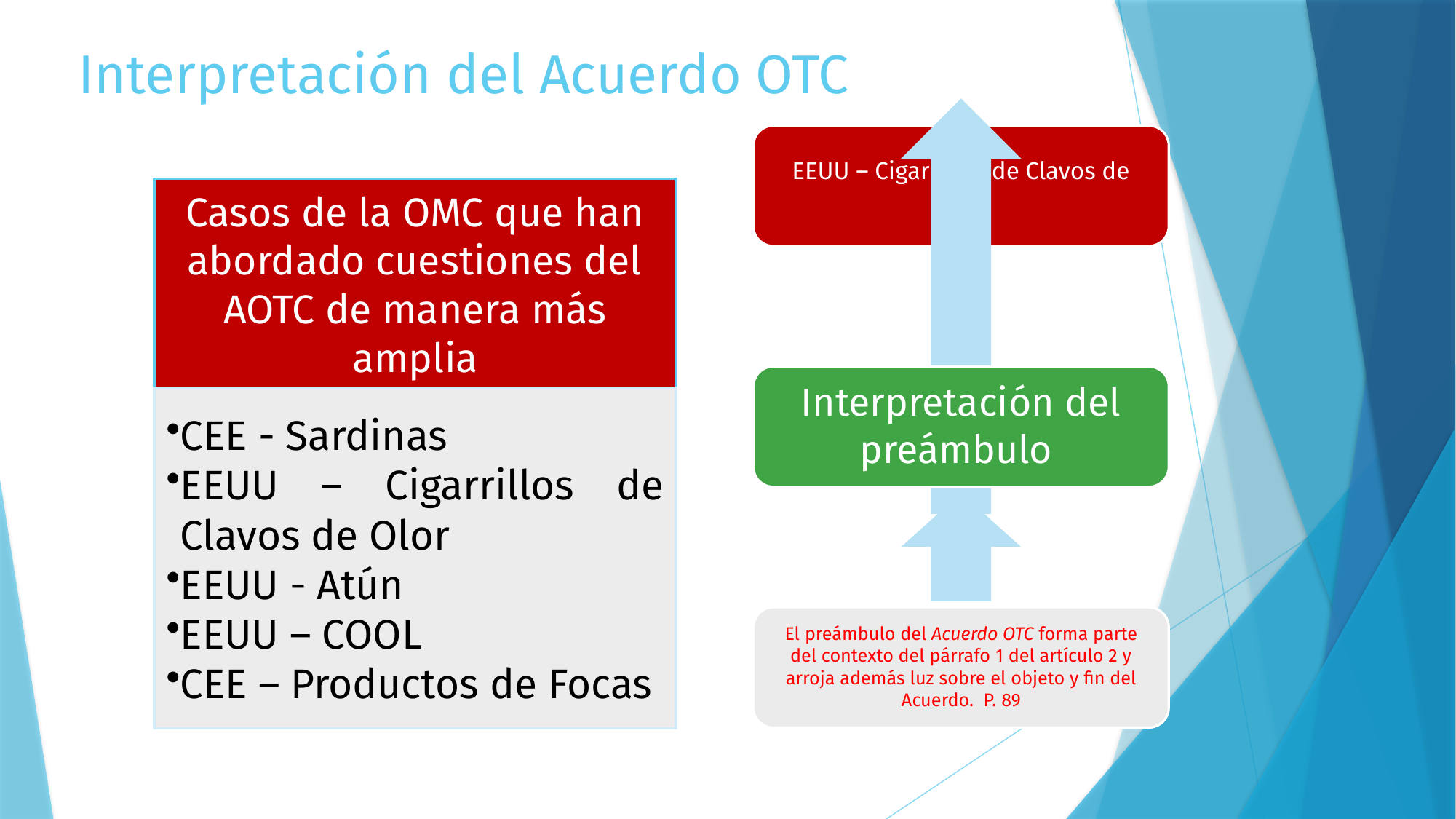

# Interpretación del Acuerdo OTC
EEUU – Cigarrillos de Clavos de Olor
Interpretación del preámbulo
El preámbulo del Acuerdo OTC forma parte del contexto del párrafo 1 del artículo 2 y arroja además luz sobre el objeto y fin del Acuerdo.  P. 89
Casos de la OMC que han abordado cuestiones del AOTC de manera más amplia
CEE - Sardinas
EEUU – Cigarrillos de Clavos de Olor
EEUU - Atún
EEUU – COOL
CEE – Productos de Focas